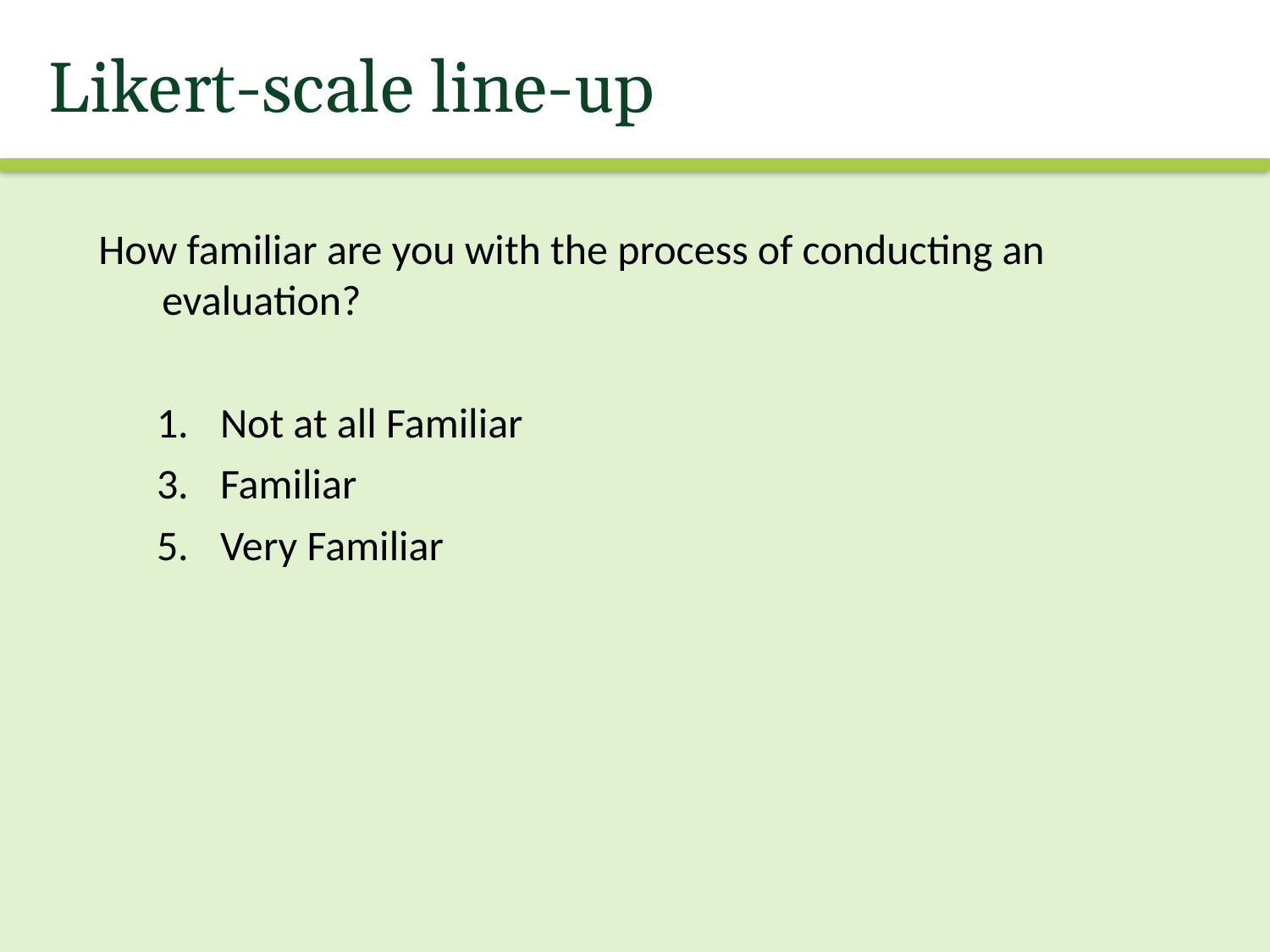

# Likert-scale line-up

How familiar are you with the process of conducting an evaluation?

Not at all Familiar
Familiar
5.  	Very Familiar